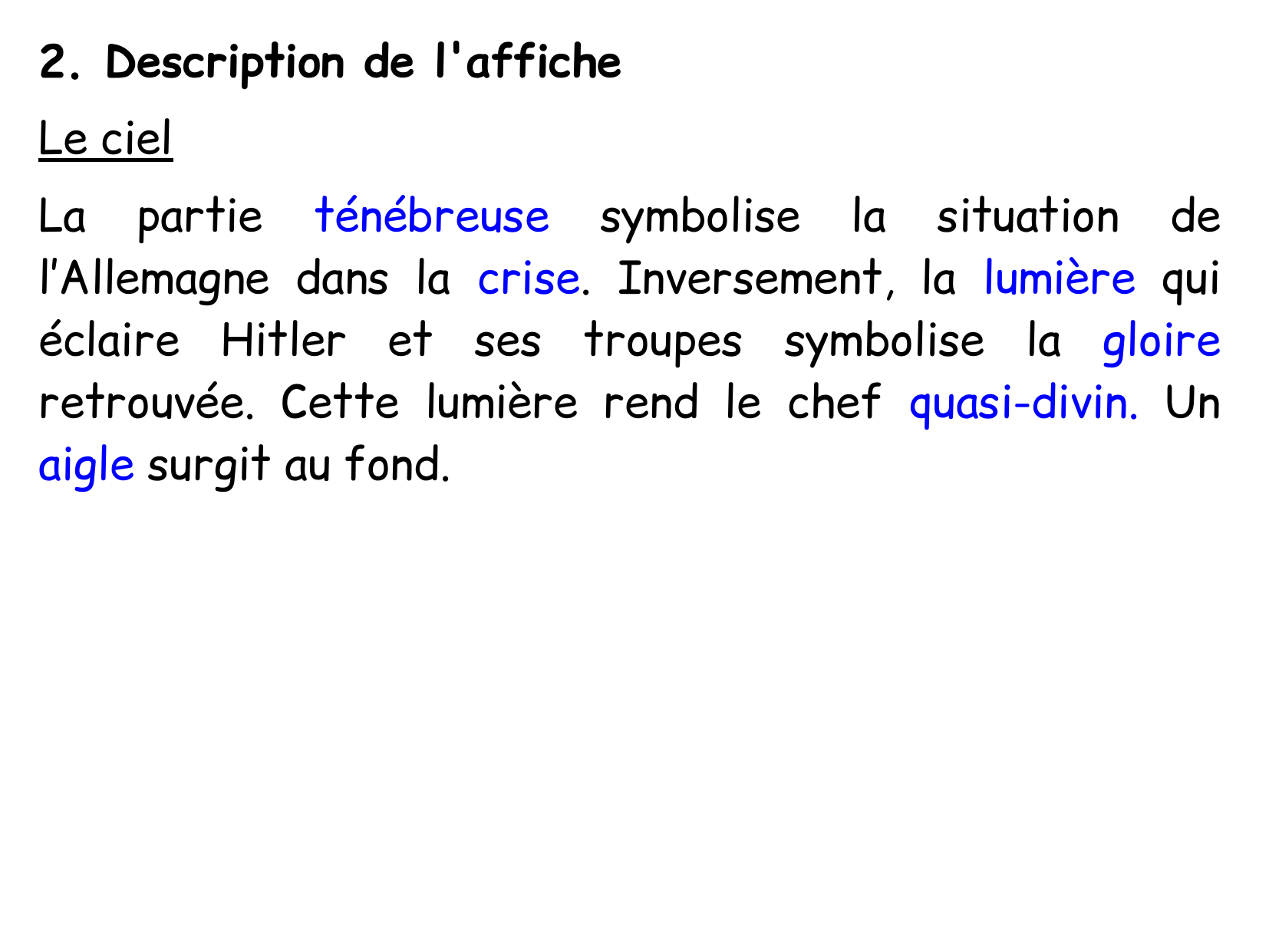

2. Description de l'affiche
Le ciel
La partie ténébreuse symbolise la situation de l’Allemagne dans la crise. Inversement, la lumière qui éclaire Hitler et ses troupes symbolise la gloire retrouvée. Cette lumière rend le chef quasi-divin. Un aigle surgit au fond.